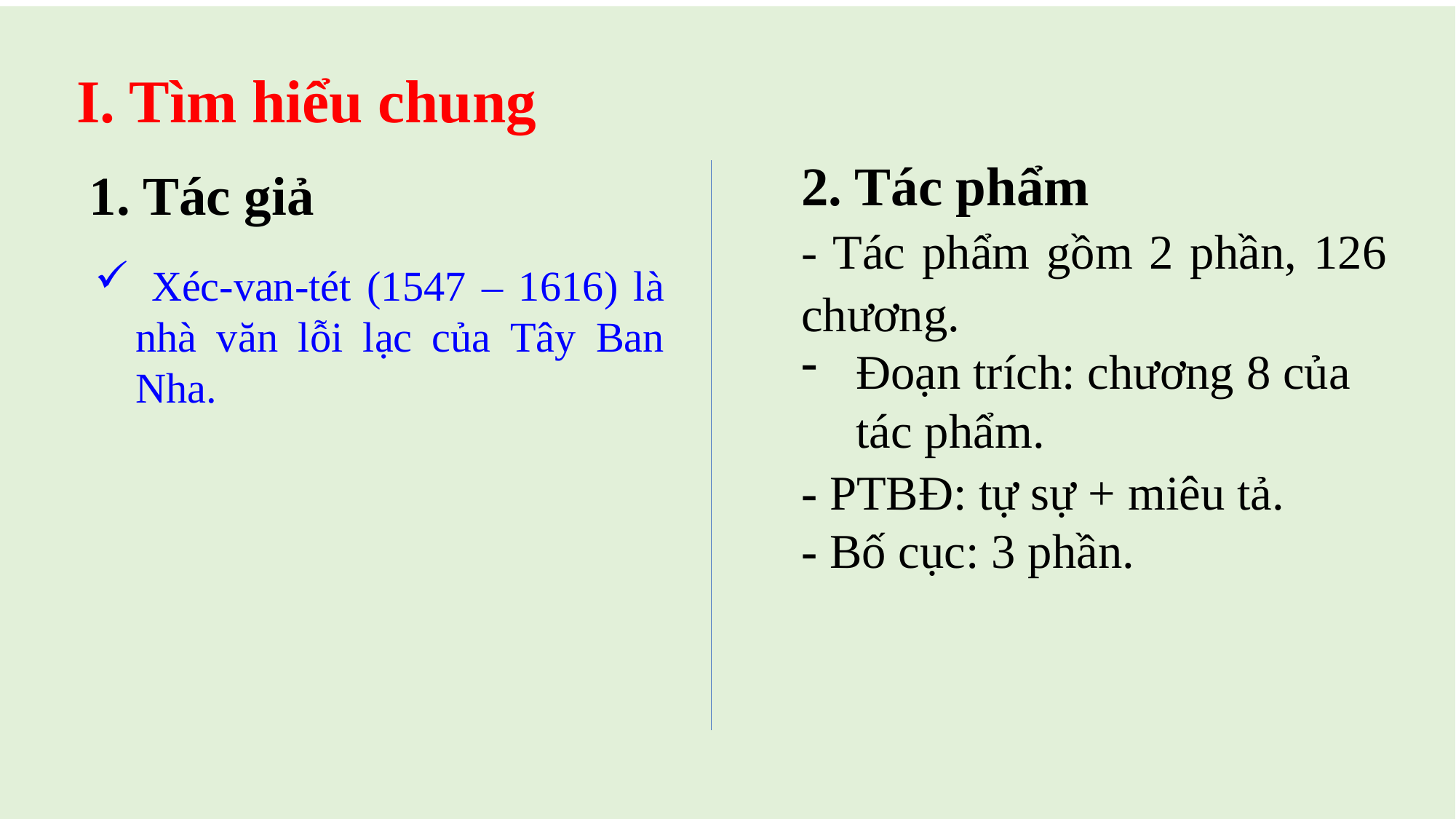

I. Tìm hiểu chung

1. Tác giả
2. Tác phẩm
- Tác phẩm gồm 2 phần, 126 chương.
Đoạn trích: chương 8 của tác phẩm.
- PTBĐ: tự sự + miêu tả.
- Bố cục: 3 phần.
 Xéc-van-tét (1547 – 1616) là nhà văn lỗi lạc của Tây Ban Nha.